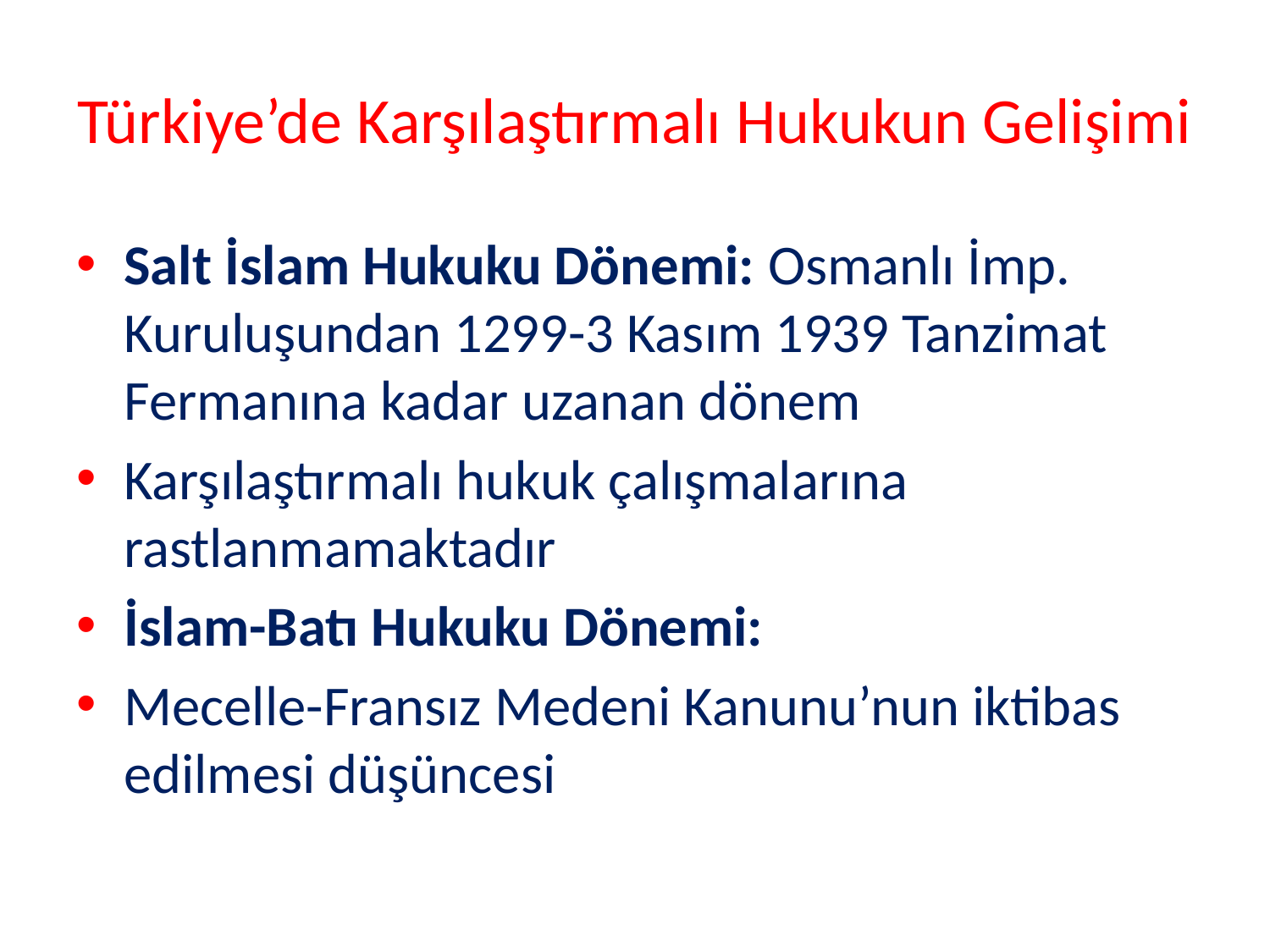

# Türkiye’de Karşılaştırmalı Hukukun Gelişimi
Salt İslam Hukuku Dönemi: Osmanlı İmp. Kuruluşundan 1299-3 Kasım 1939 Tanzimat Fermanına kadar uzanan dönem
Karşılaştırmalı hukuk çalışmalarına rastlanmamaktadır
İslam-Batı Hukuku Dönemi:
Mecelle-Fransız Medeni Kanunu’nun iktibas edilmesi düşüncesi